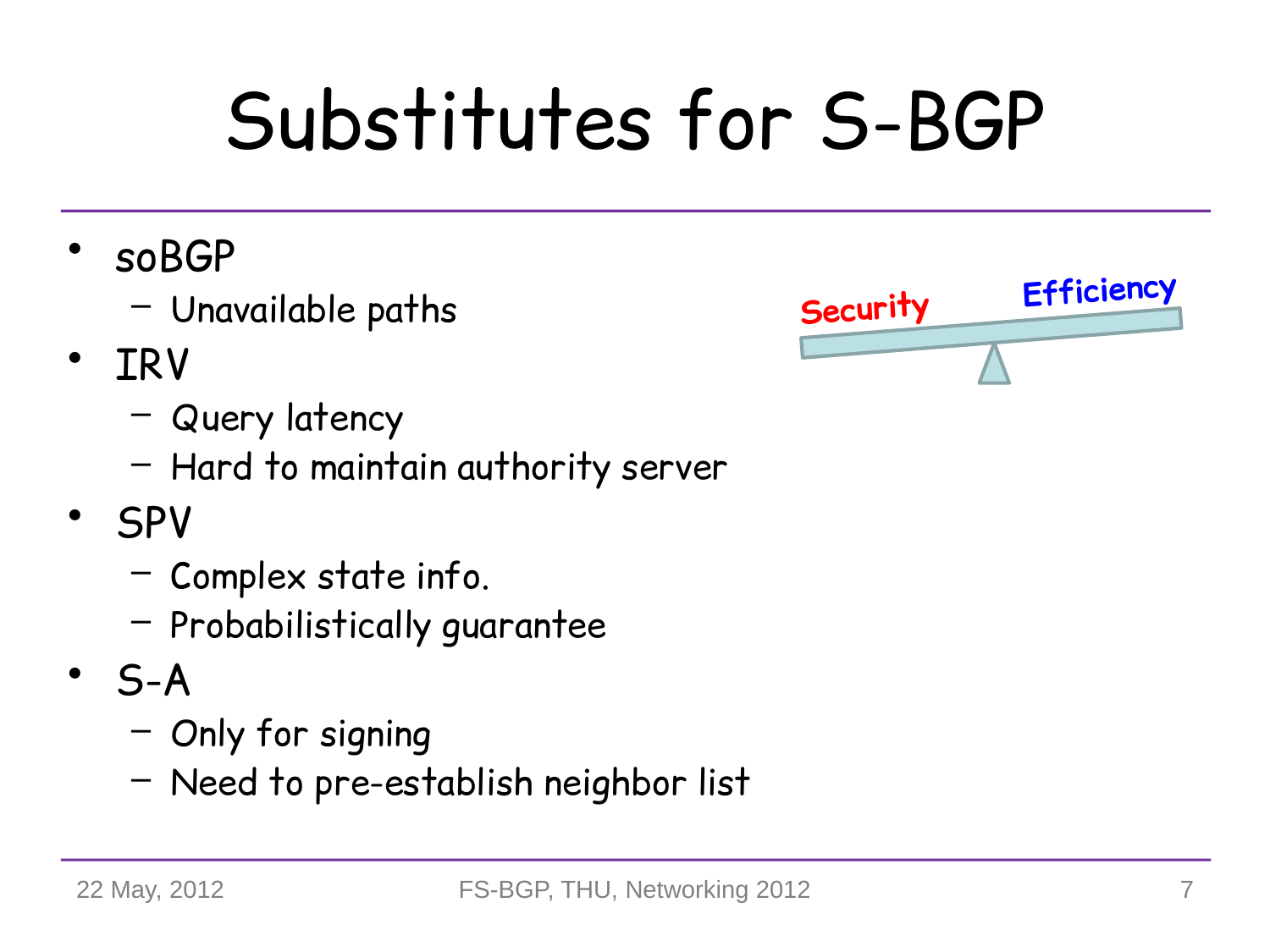

# Substitutes for S-BGP
soBGP
Unavailable paths
IRV
Query latency
Hard to maintain authority server
SPV
Complex state info.
Probabilistically guarantee
S-A
Only for signing
Need to pre-establish neighbor list
Security
Efficiency

22 May, 2012
FS-BGP, THU, Networking 2012
7